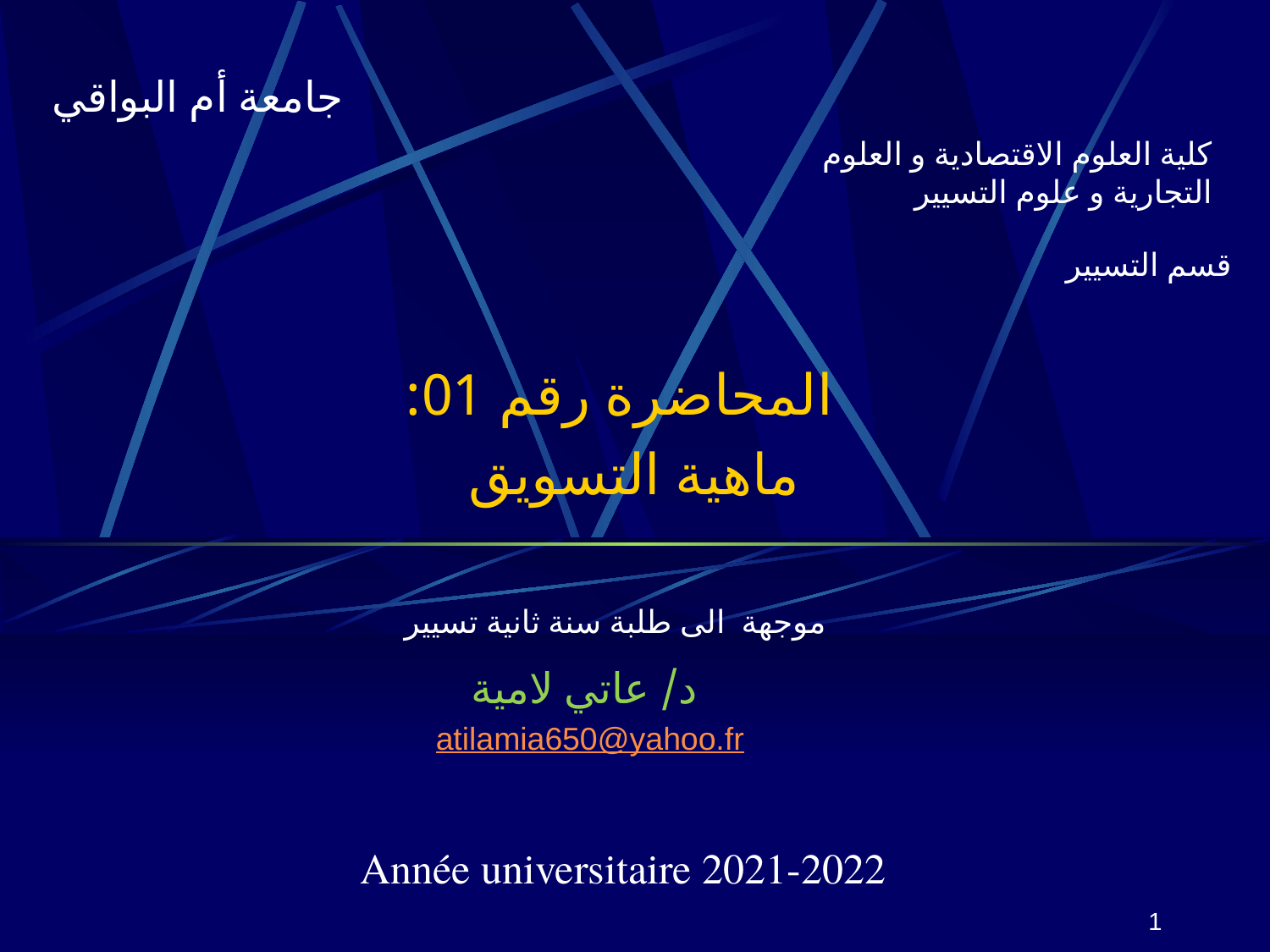

جامعة أم البواقي
كلية العلوم الاقتصادية و العلوم التجارية و علوم التسيير
قسم التسيير
# المحاضرة رقم 01: ماهية التسويق
موجهة  الى طلبة سنة ثانية تسيير
د/ عاتي لامية
atilamia650@yahoo.fr

Année universitaire 2021-2022
1